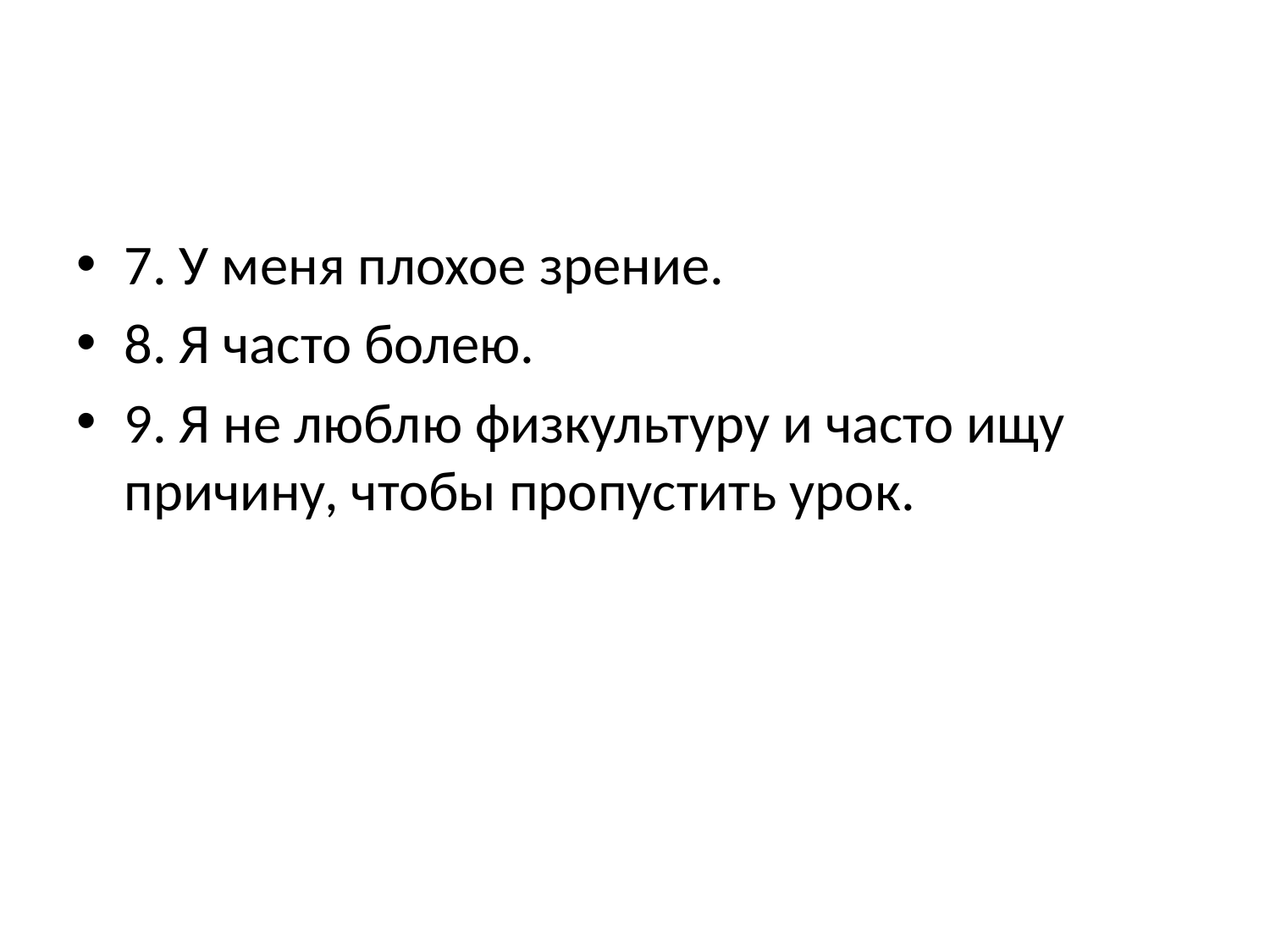

#
7. У меня плохое зрение.
8. Я часто болею.
9. Я не люблю физкультуру и часто ищу причину, чтобы пропустить урок.